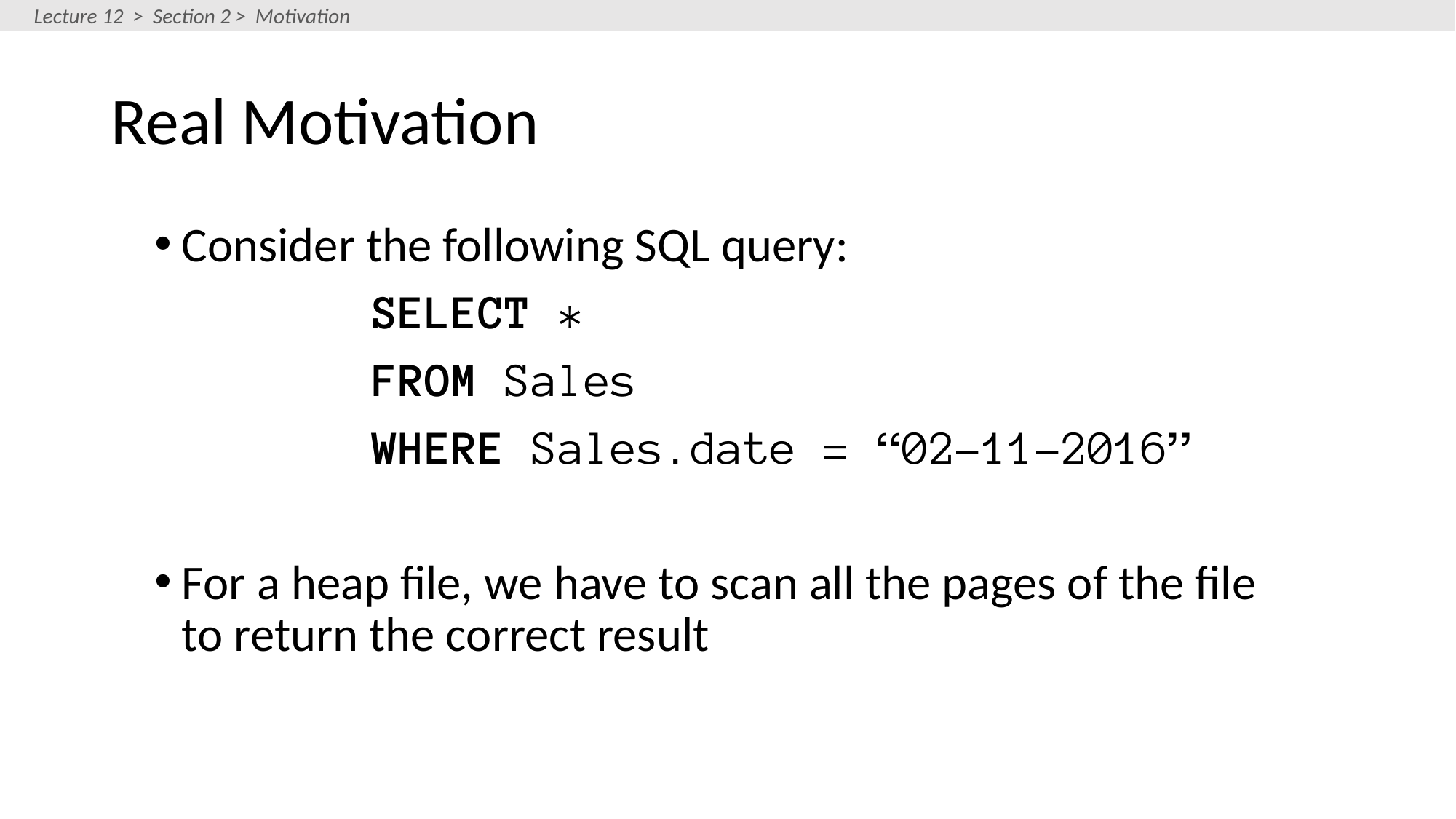

Lecture 12  >  Section 2 >  Motivation
# Real Motivation
Consider the following SQL query:
		SELECT *
		FROM Sales
		WHERE Sales.date = “02-11-2016”

For a heap file, we have to scan all the pages of the file to return the correct result